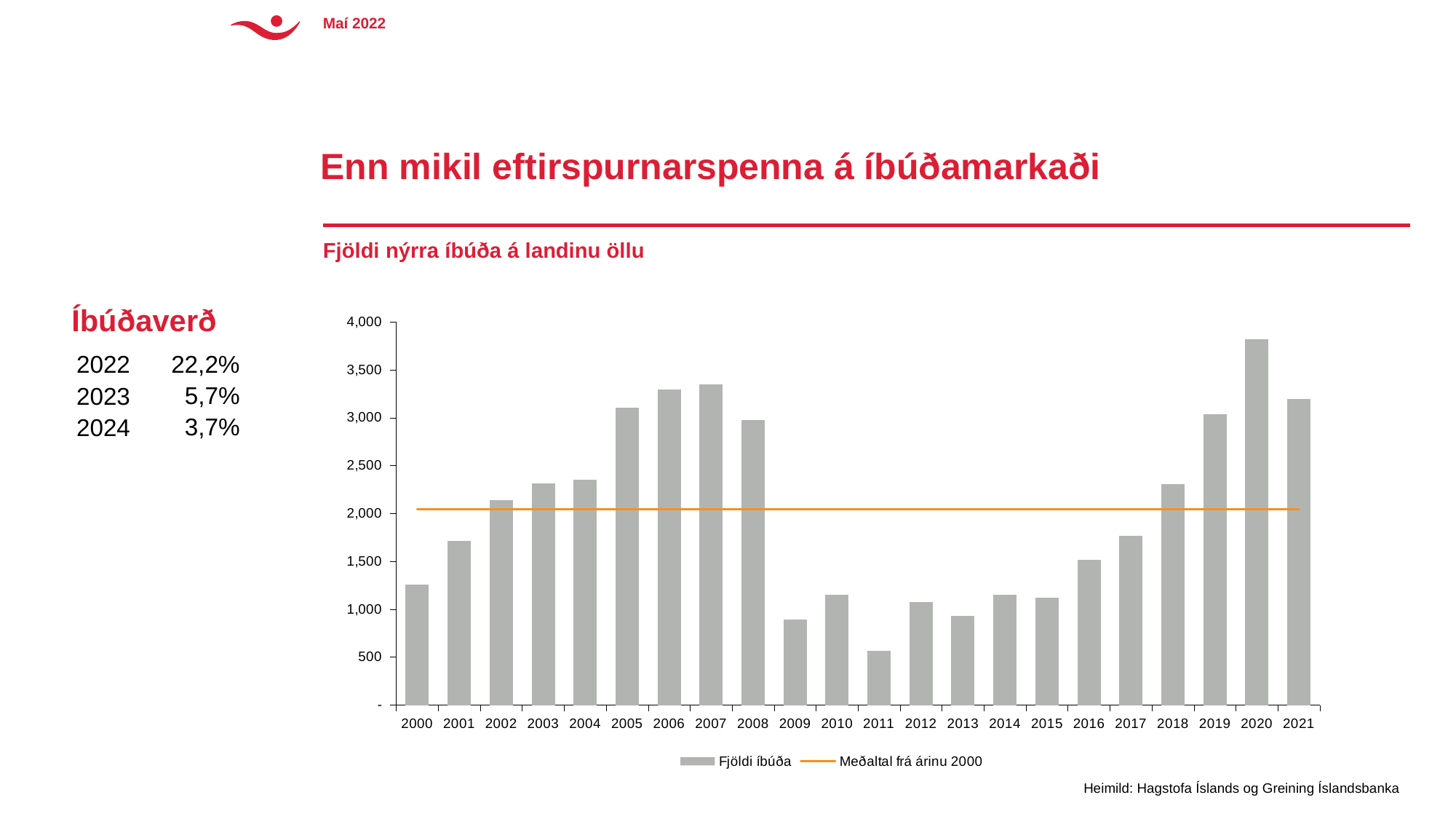

Maí 2022

#
Enn mikil eftirspurnarspenna á íbúðamarkaði
Fjöldi nýrra íbúða á landinu öllu

Íbúðaverð

### Chart

| Category | Fjöldi íbúða | Meðaltal frá árinu 2000 |
|---|---|---|
| 2000 | 1258.0 | 2046.0 |
| 2001 | 1711.0 | 2046.0 |
| 2002 | 2140.0 | 2046.0 |
| 2003 | 2311.0 | 2046.0 |
| 2004 | 2355.0 | 2046.0 |
| 2005 | 3106.0 | 2046.0 |
| 2006 | 3294.0 | 2046.0 |
| 2007 | 3348.0 | 2046.0 |
| 2008 | 2978.0 | 2046.0 |
| 2009 | 893.0 | 2046.0 |
| 2010 | 1148.0 | 2046.0 |
| 2011 | 565.0 | 2046.0 |
| 2012 | 1076.0 | 2046.0 |
| 2013 | 934.0 | 2046.0 |
| 2014 | 1149.0 | 2046.0 |
| 2015 | 1120.0 | 2046.0 |
| 2016 | 1513.0 | 2046.0 |
| 2017 | 1768.0 | 2046.0 |
| 2018 | 2303.0 | 2046.0 |
| 2019 | 3033.0 | 2046.0 |
| 2020 | 3816.0 | 2046.0 |
| 2021 | 3200.0 | 2046.0 |
2022
22,2%
5,7%
2023
3,7%
2024

Heimild: Hagstofa Íslands og Greining Íslandsbanka